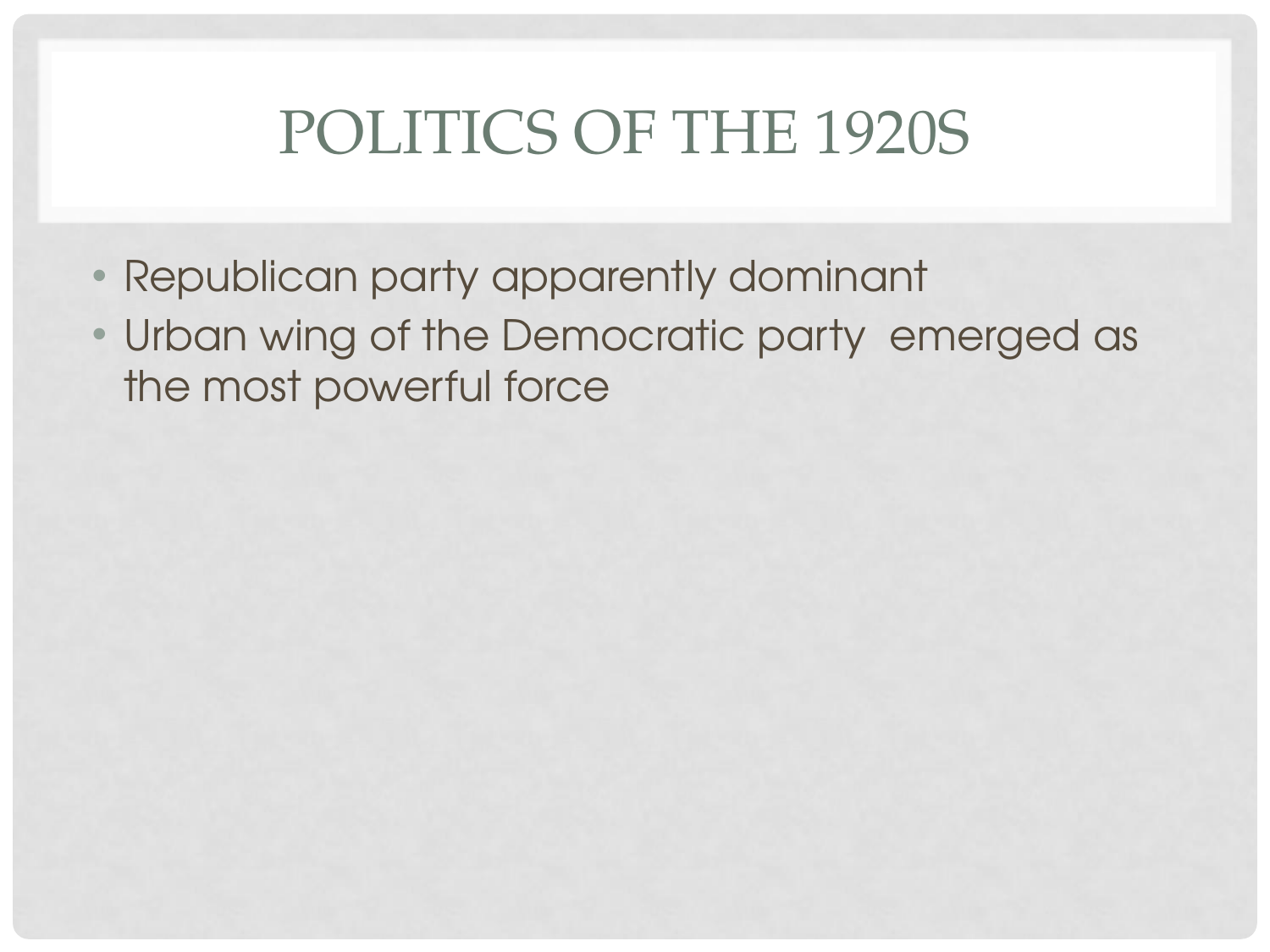

# Politics of the 1920s
Republican party apparently dominant
Urban wing of the Democratic party  emerged as the most powerful force